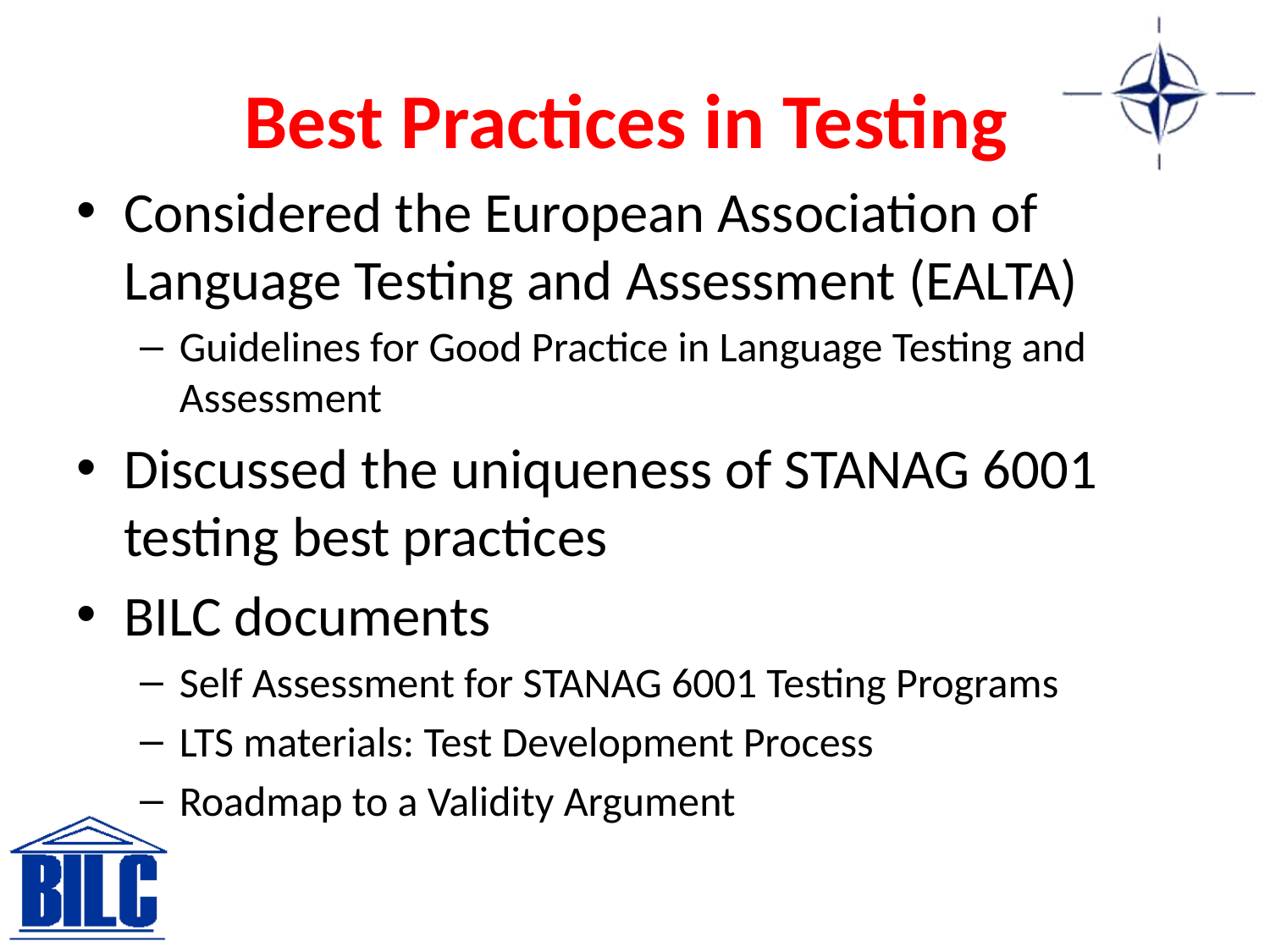

# Best Practices in Testing
Considered the European Association of Language Testing and Assessment (EALTA)
Guidelines for Good Practice in Language Testing and Assessment
Discussed the uniqueness of STANAG 6001 testing best practices
BILC documents
Self Assessment for STANAG 6001 Testing Programs
LTS materials: Test Development Process
Roadmap to a Validity Argument